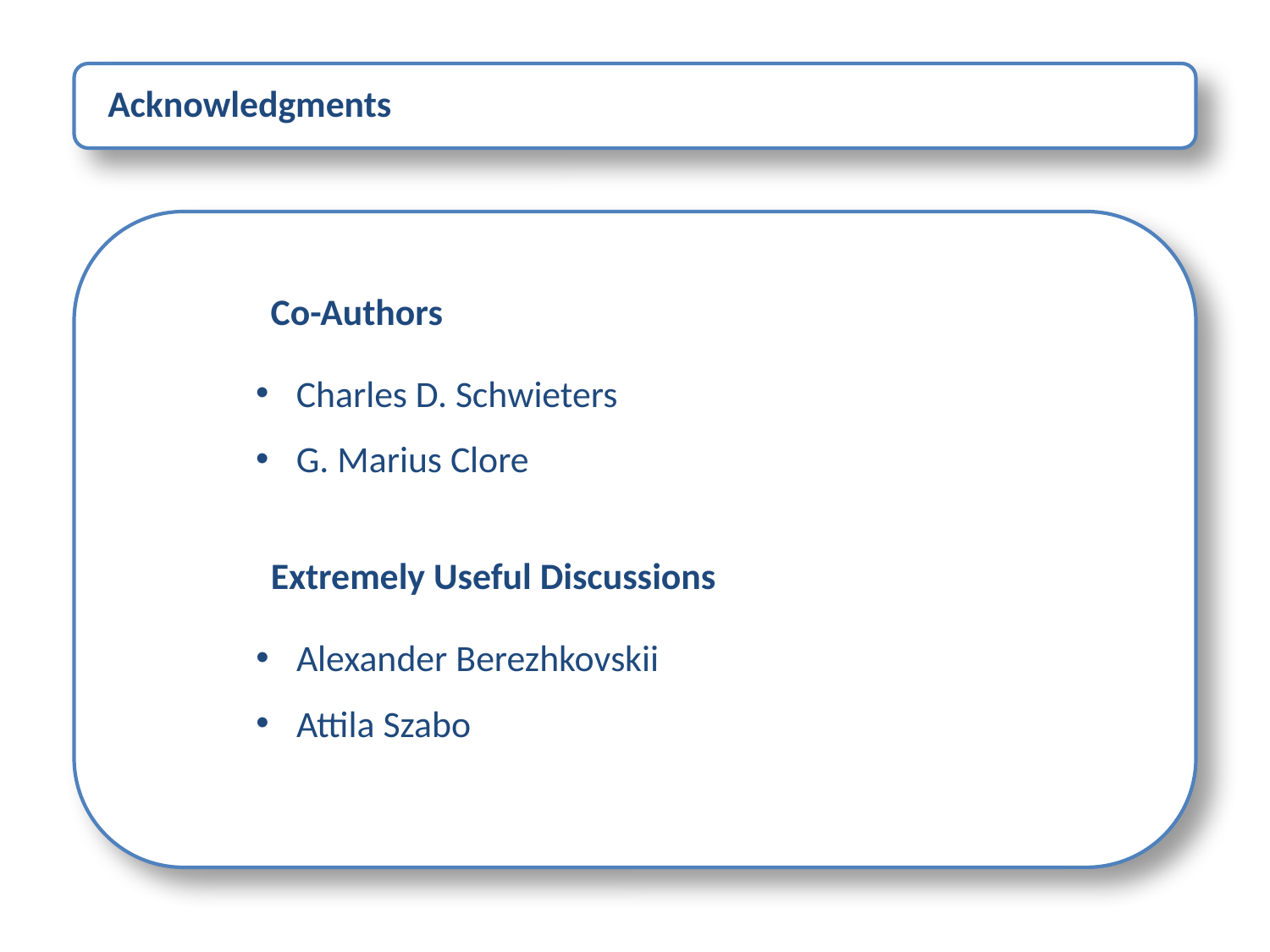

Acknowledgments

 Co-Authors

Charles D. Schwieters

G. Marius Clore

 Extremely Useful Discussions

Alexander Berezhkovskii

Attila Szabo